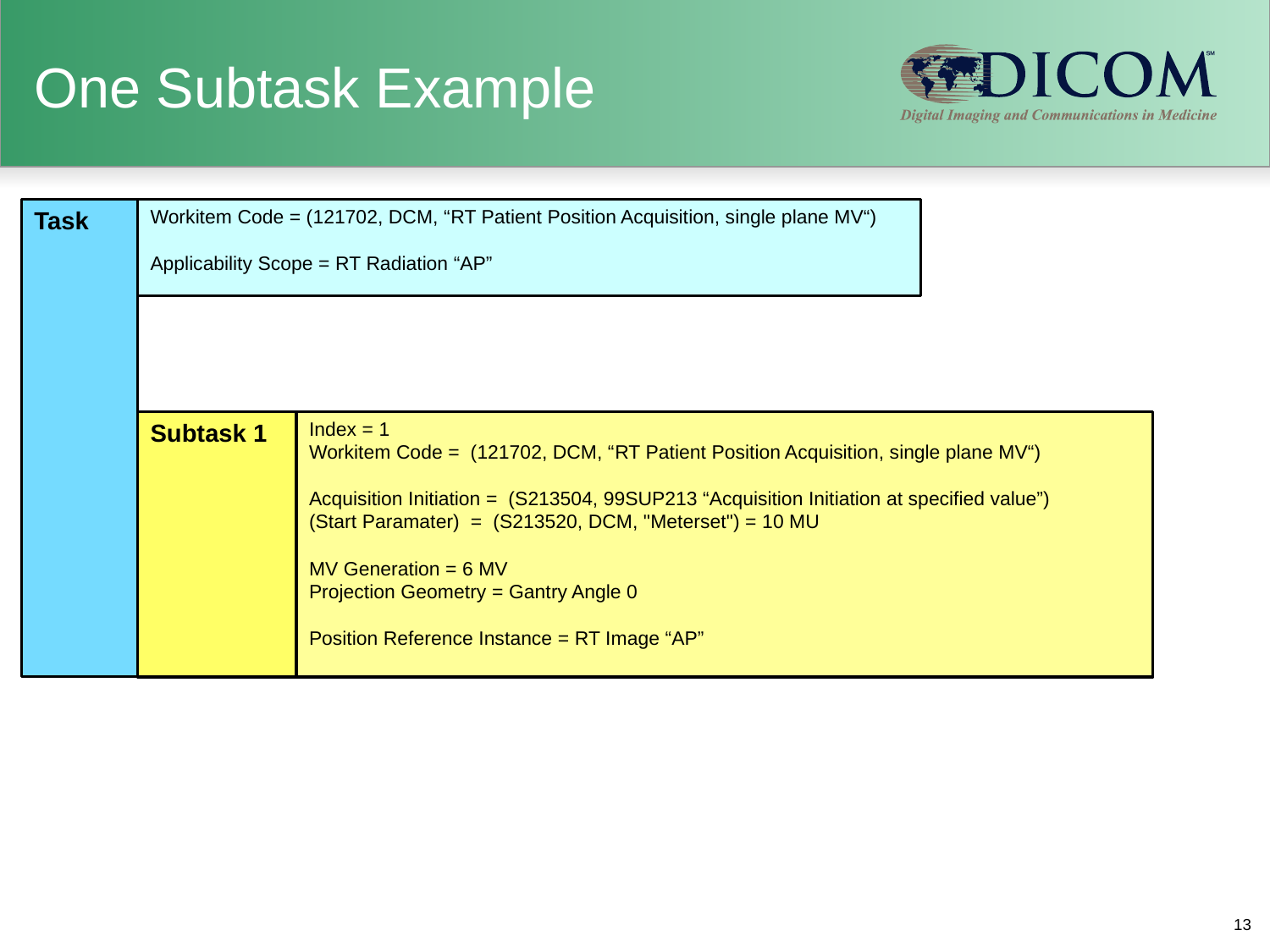

# One Subtask Example
Task

Workitem Code = (121702, DCM, “RT Patient Position Acquisition, single plane MV“)

Applicability Scope = RT Radiation “AP”

Index = 1
Workitem Code =  (121702, DCM, “RT Patient Position Acquisition, single plane MV“)

Acquisition Initiation =  (S213504, 99SUP213 “Acquisition Initiation at specified value”)
(Start Paramater)  =  (S213520, DCM, "Meterset") = 10 MU

MV Generation = 6 MV
Projection Geometry = Gantry Angle 0

Position Reference Instance = RT Image “AP”

Subtask 1
13